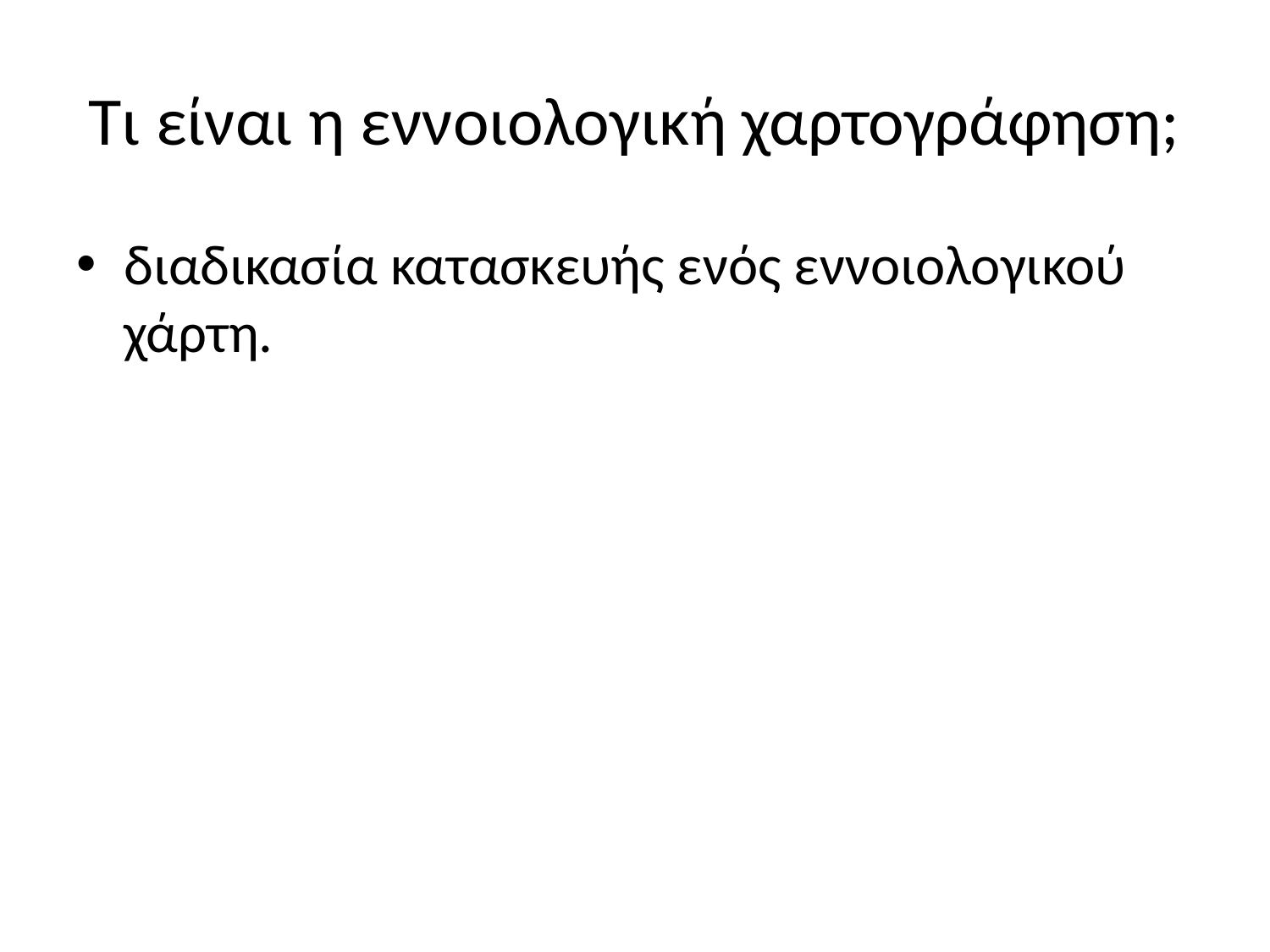

# Τι είναι η εννοιολογική χαρτογράφηση;
διαδικασία κατασκευής ενός εννοιολογικού χάρτη.